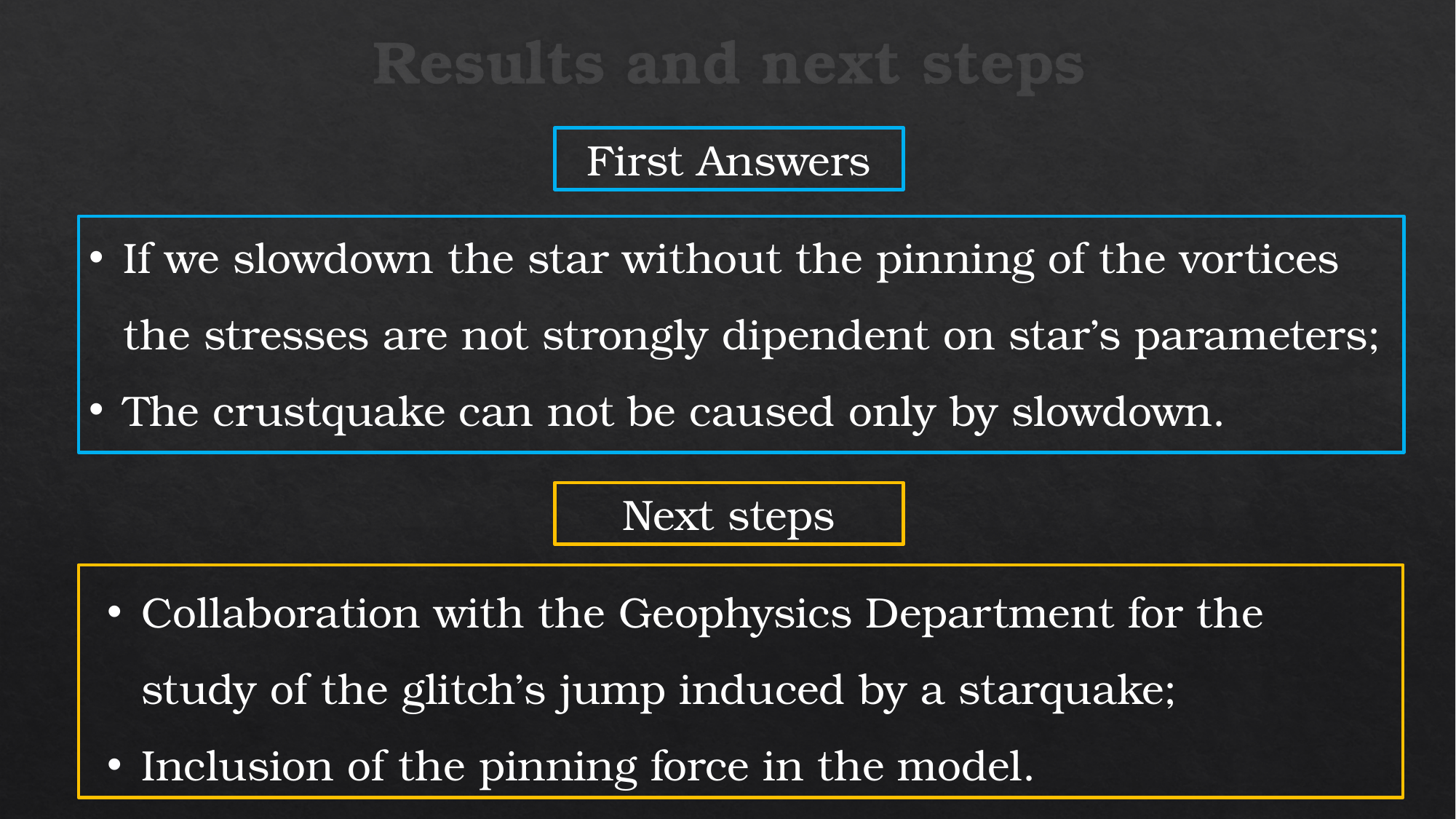

Results and next steps
First Answers
If we slowdown the star without the pinning of the vortices the stresses are not strongly dipendent on star’s parameters;
The crustquake can not be caused only by slowdown.

Next steps
Collaboration with the Geophysics Department for the study of the glitch’s jump induced by a starquake;
Inclusion of the pinning force in the model.